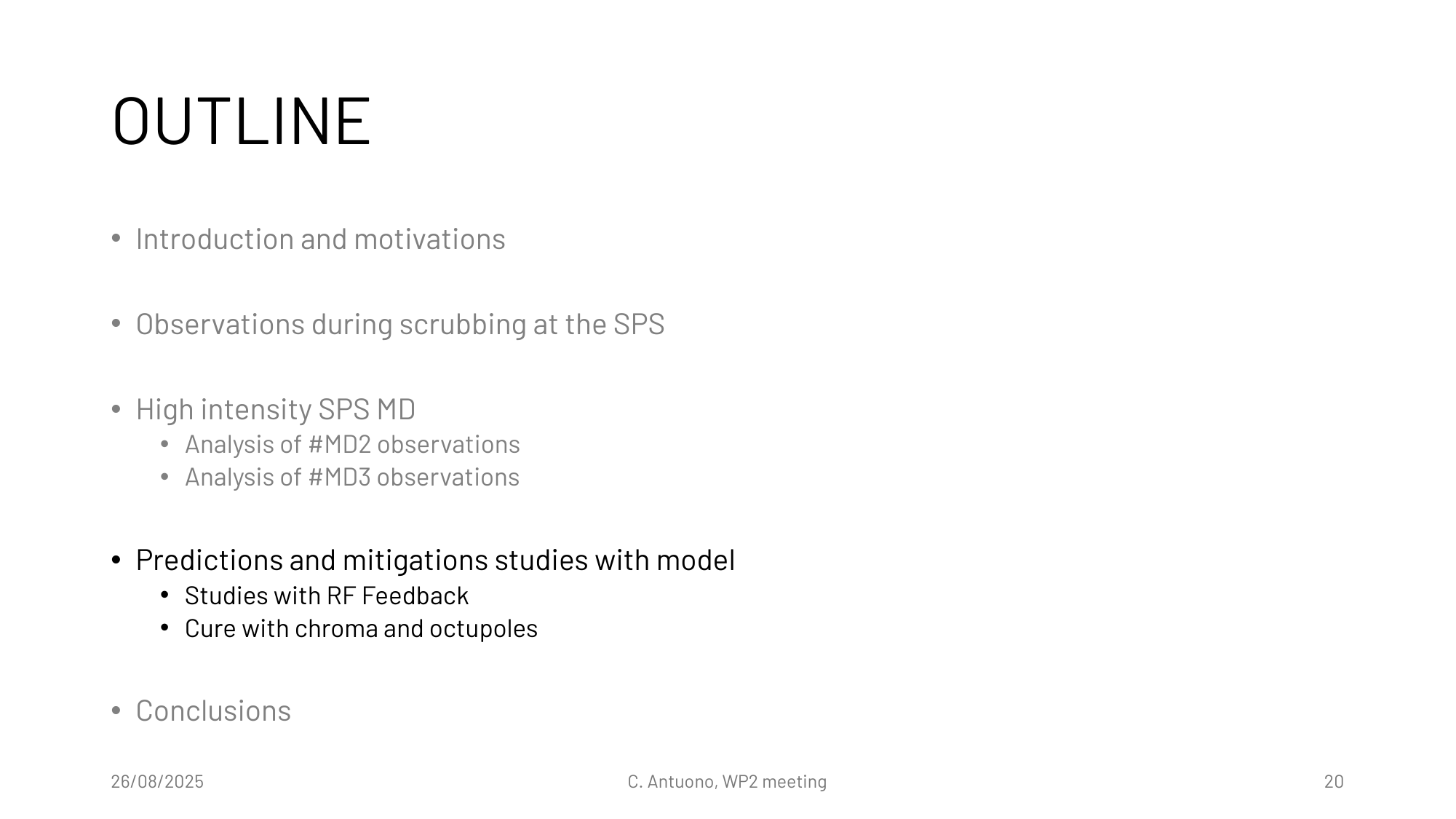

# OUTLINE
Introduction and motivations

Observations during scrubbing at the SPS

High intensity SPS MD
Analysis of #MD2 observations
Analysis of #MD3 observations

Predictions and mitigations studies with model
Studies with RF Feedback
Cure with chroma and octupoles

Conclusions
26/08/2025
C. Antuono, WP2 meeting
20